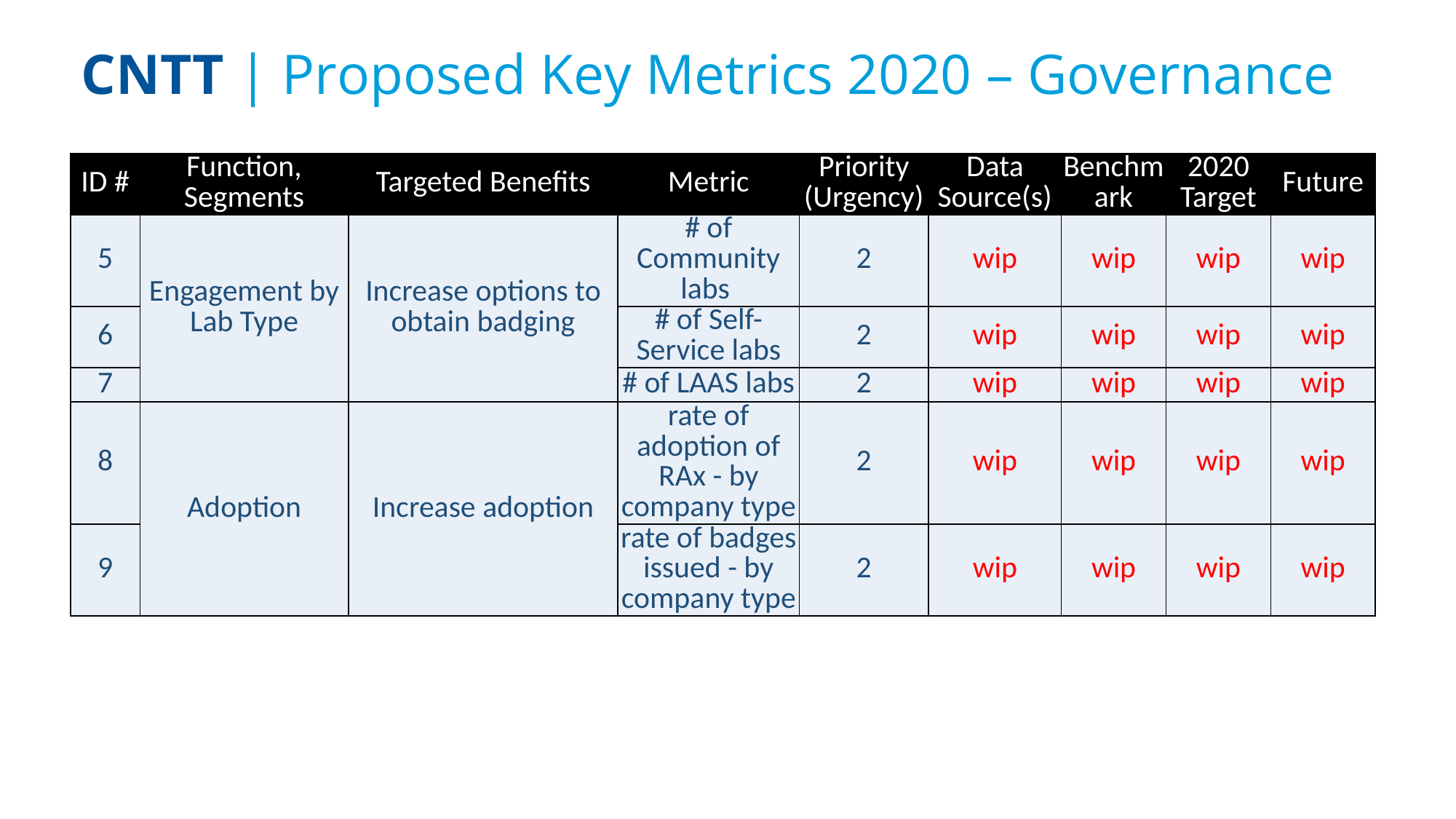

CNTT | Proposed Key Metrics 2020 – Governance
| ID # | Function, Segments | Targeted Benefits | Metric | Priority (Urgency) | Data Source(s) | Benchmark | 2020 Target | Future |
| --- | --- | --- | --- | --- | --- | --- | --- | --- |
| 5 | Engagement by Lab Type | Increase options to obtain badging | # of Community labs | 2 | wip | wip | wip | wip |
| 6 |  |  | # of Self-Service labs | 2 | wip | wip | wip | wip |
| 7 |  |  | # of LAAS labs | 2 | wip | wip | wip | wip |
| 8 | Adoption | Increase adoption | rate of adoption of RAx - by company type | 2 | wip | wip | wip | wip |
| 9 |  |  | rate of badges issued - by company type | 2 | wip | wip | wip | wip |